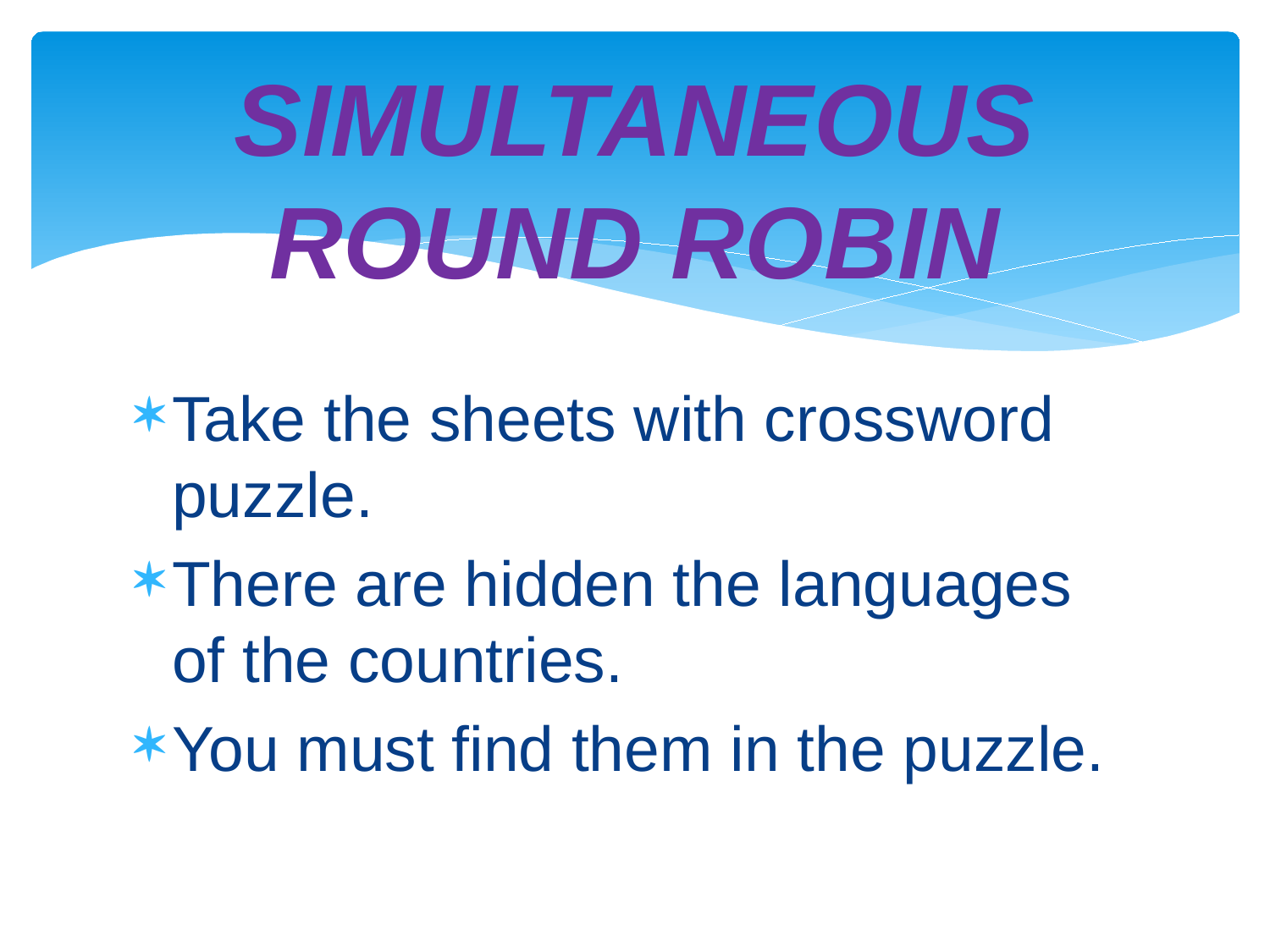

# SIMULTANEOUS ROUND ROBIN
Take the sheets with crossword puzzle.
There are hidden the languages of the countries.
You must find them in the puzzle.